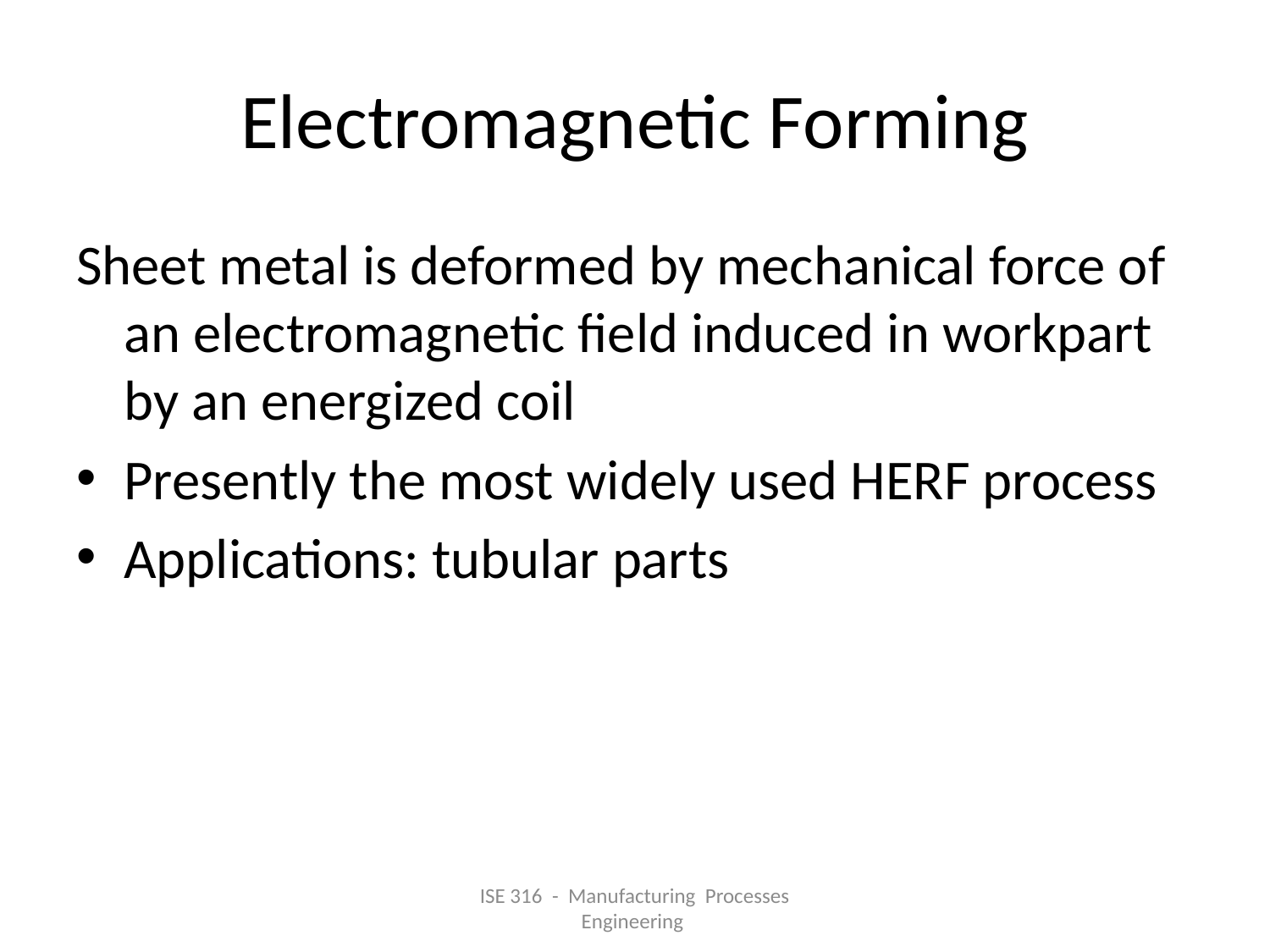

# Electromagnetic Forming
Sheet metal is deformed by mechanical force of an electromagnetic field induced in workpart by an energized coil
Presently the most widely used HERF process
Applications: tubular parts
ISE 316  -  Manufacturing  Processes Engineering